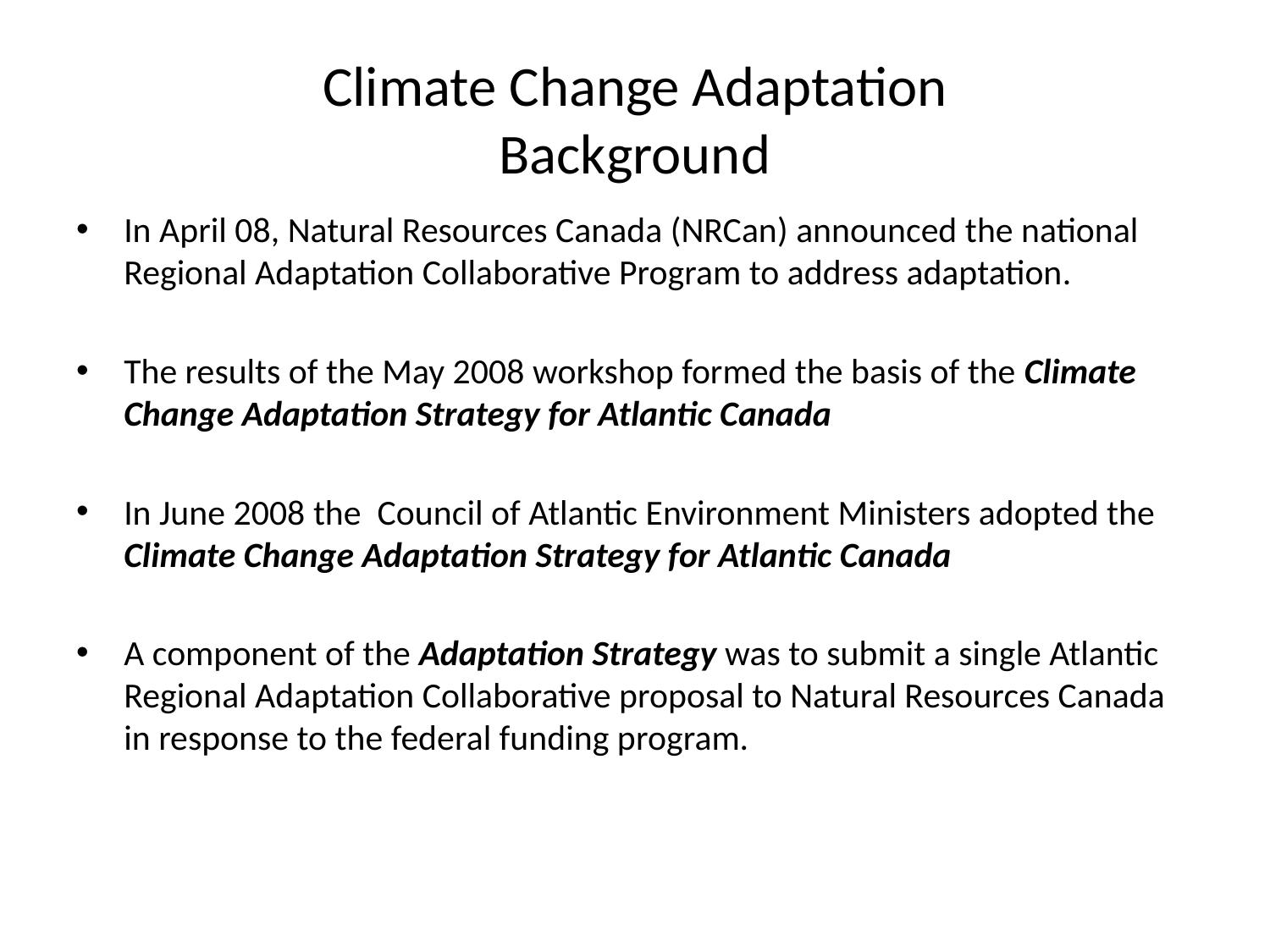

# Climate Change Adaptation Background
In April 08, Natural Resources Canada (NRCan) announced the national Regional Adaptation Collaborative Program to address adaptation.

The results of the May 2008 workshop formed the basis of the Climate Change Adaptation Strategy for Atlantic Canada

In June 2008 the  Council of Atlantic Environment Ministers adopted the Climate Change Adaptation Strategy for Atlantic Canada

A component of the Adaptation Strategy was to submit a single Atlantic Regional Adaptation Collaborative proposal to Natural Resources Canada in response to the federal funding program.